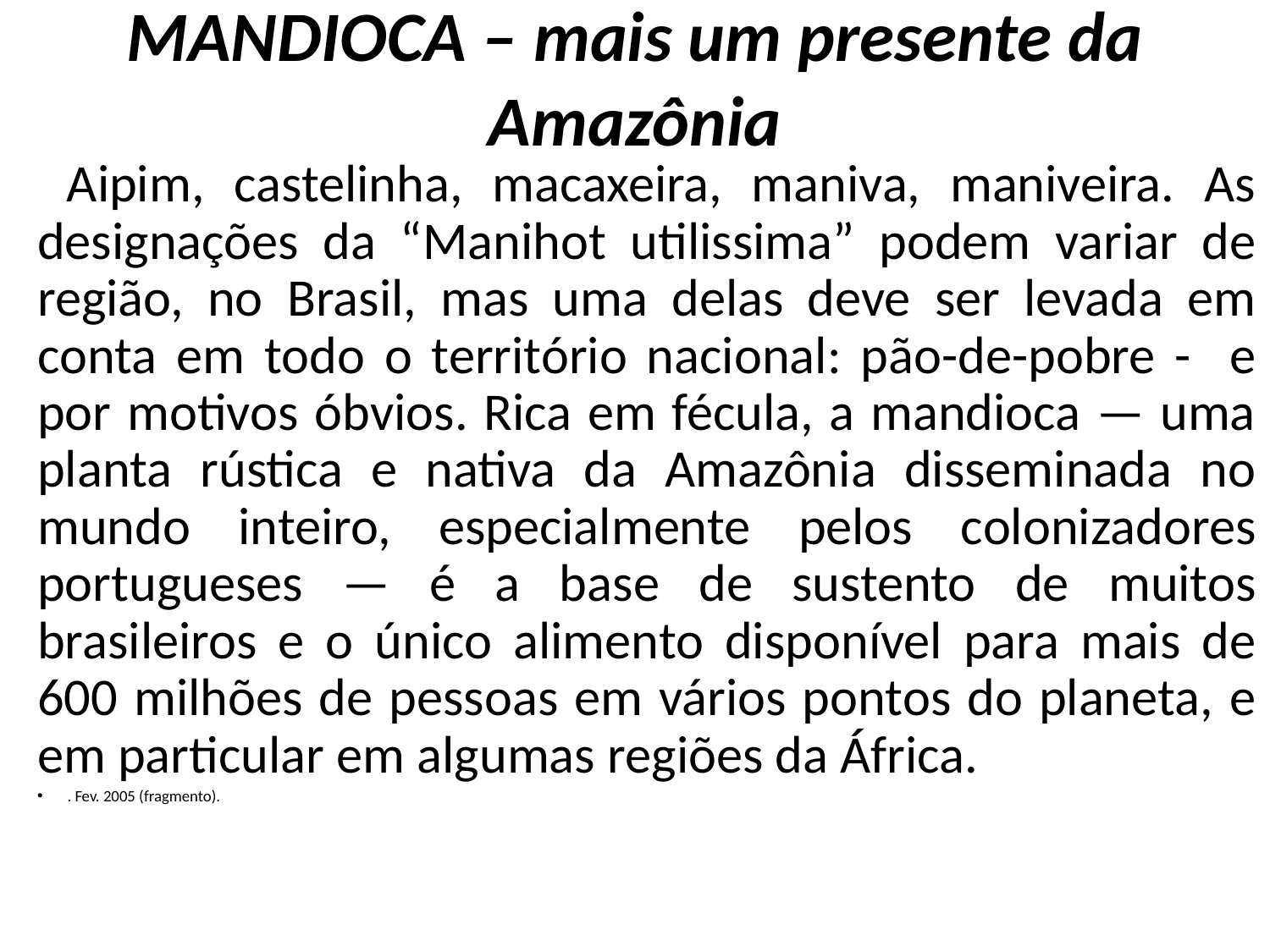

MANDIOCA – mais um presente da Amazônia
  Aipim,  castelinha,  macaxeira,  maniva,  maniveira.  As designações da “Manihot utilissima” podem variar de região, no Brasil, mas uma delas deve ser levada em conta em todo o território nacional: pão-de-pobre -  e por motivos óbvios. Rica em fécula, a mandioca — uma planta rústica e nativa da Amazônia disseminada no mundo inteiro, especialmente pelos colonizadores portugueses — é a base de sustento de muitos brasileiros e o único alimento disponível para mais de 600 milhões de pessoas em vários pontos do planeta, e em particular em algumas regiões da África.
. Fev. 2005 (fragmento).